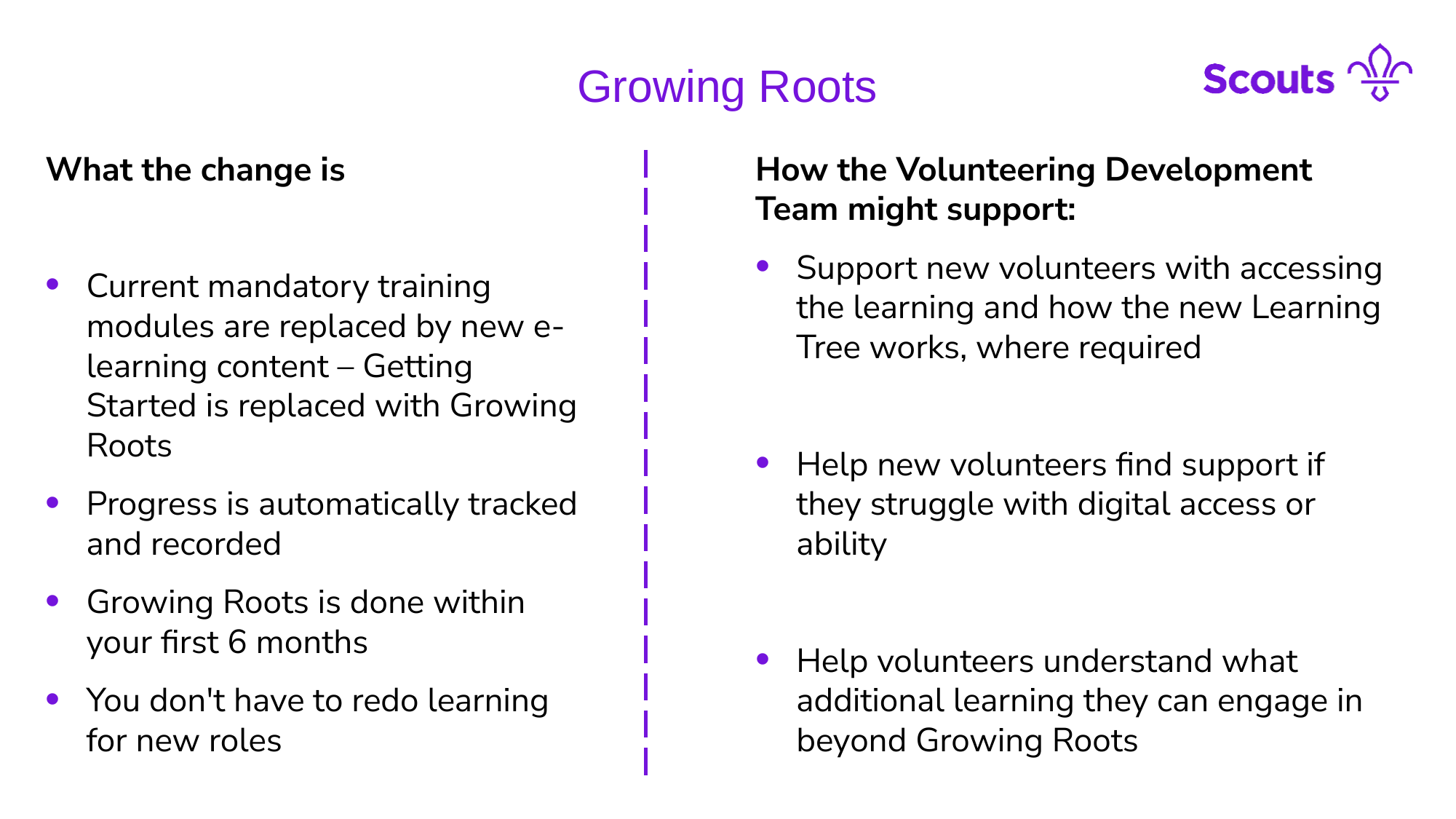

Growing Roots
What the change is

Current mandatory training modules are replaced by new e-learning content – Getting Started is replaced with Growing Roots
Progress is automatically tracked and recorded
Growing Roots is done within your first 6 months
You don't have to redo learning for new roles
How the Volunteering Development Team might support:
Support new volunteers with accessing the learning and how the new Learning Tree works, where required

Help new volunteers find support if they struggle with digital access or ability

Help volunteers understand what additional learning they can engage in beyond Growing Roots